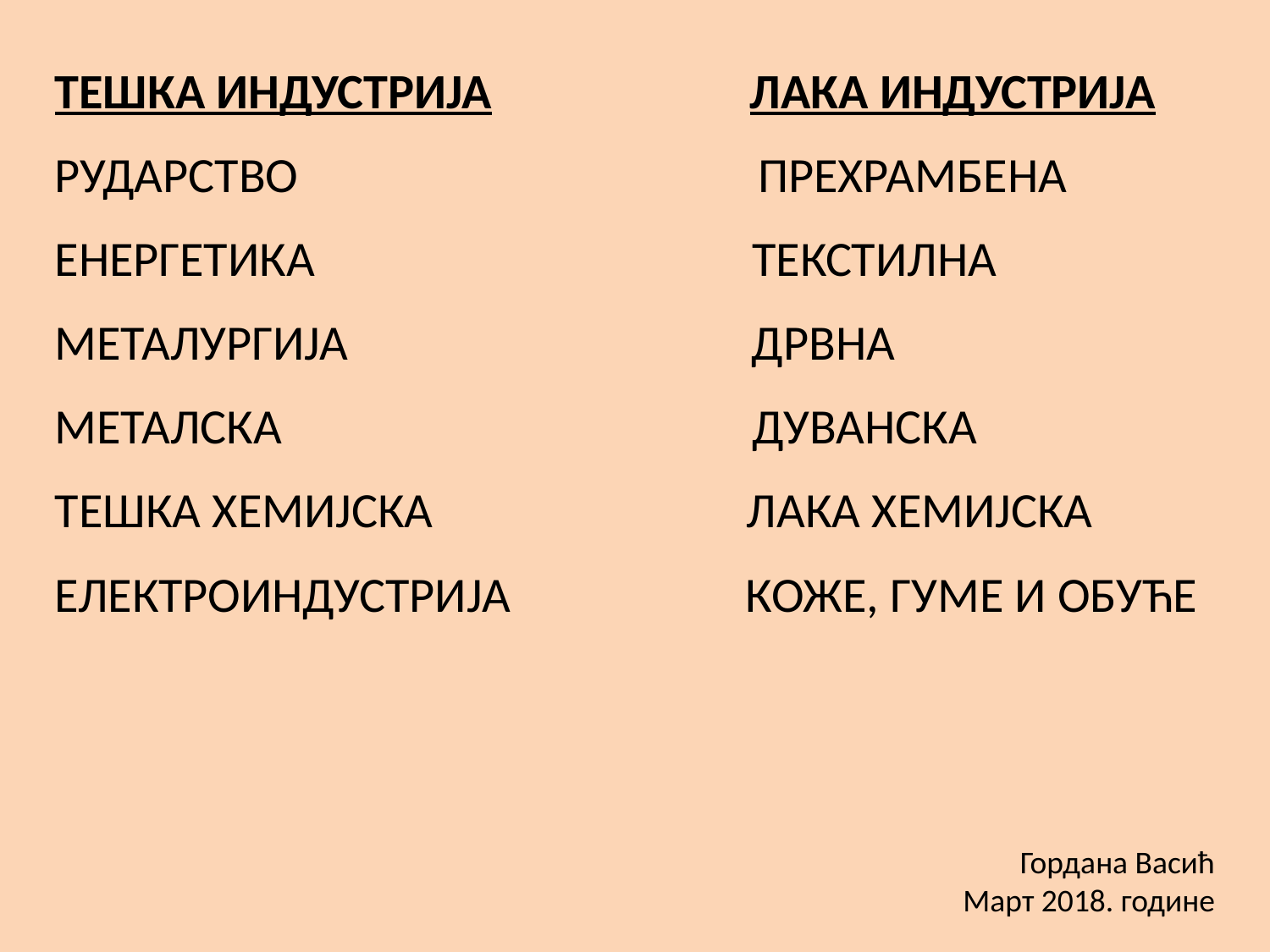

ТЕШКА ИНДУСТРИЈА                       ЛАКА ИНДУСТРИЈА
РУДАРСТВО                                         ПРЕХРАМБЕНА
ЕНЕРГЕТИКА                                       ТЕКСТИЛНА
МЕТАЛУРГИЈА                                    ДРВНА
МЕТАЛСКА                                          ДУВАНСКА
ТЕШКА ХЕМИЈСКА                            ЛАКА ХЕМИЈСКА
ЕЛЕКТРОИНДУСТРИЈА                     КОЖЕ, ГУМЕ И ОБУЋЕ
Гордана Васић
Март 2018. године